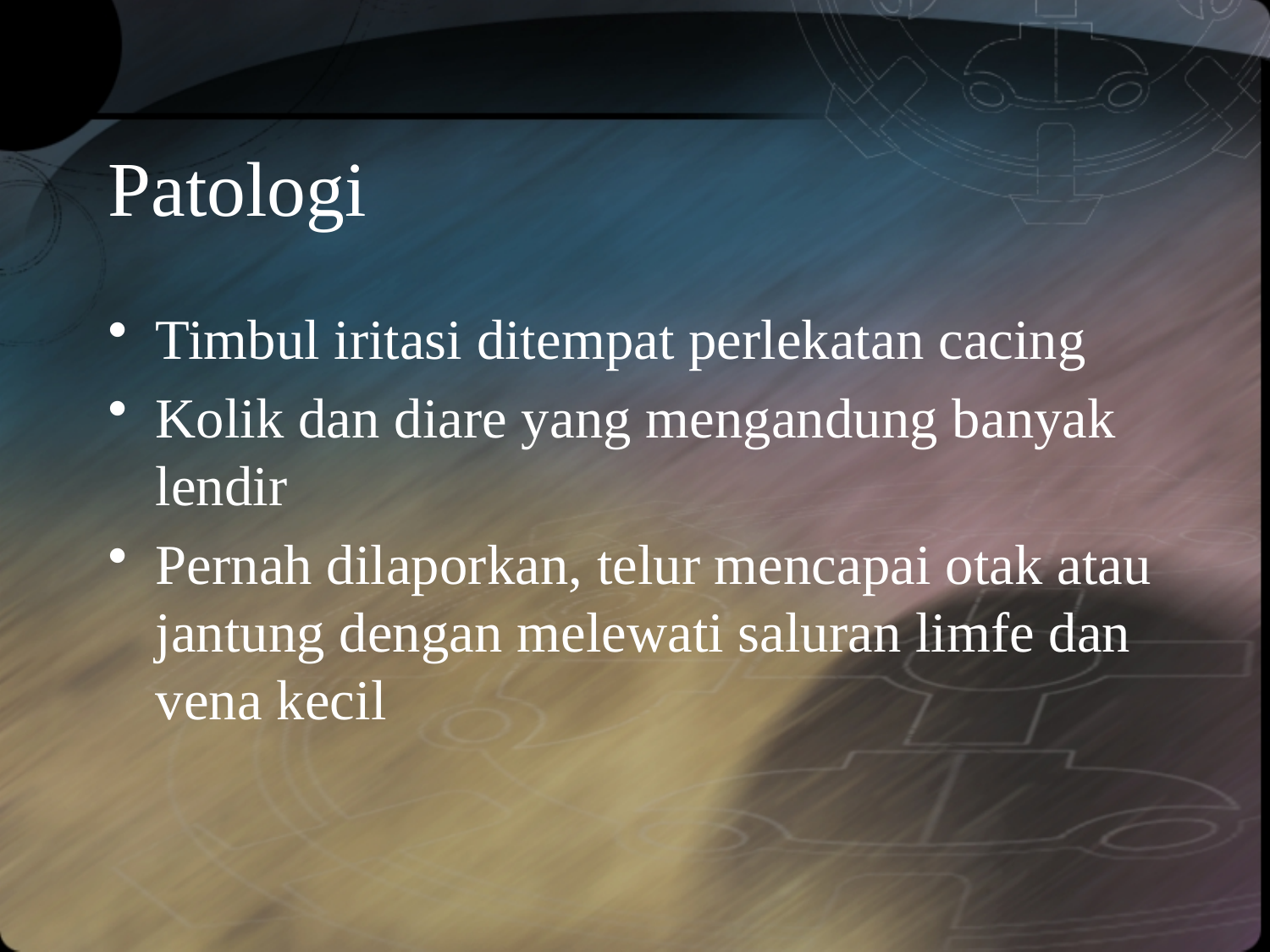

# Patologi
Timbul iritasi ditempat perlekatan cacing
Kolik dan diare yang mengandung banyak lendir
Pernah dilaporkan, telur mencapai otak atau jantung dengan melewati saluran limfe dan vena kecil